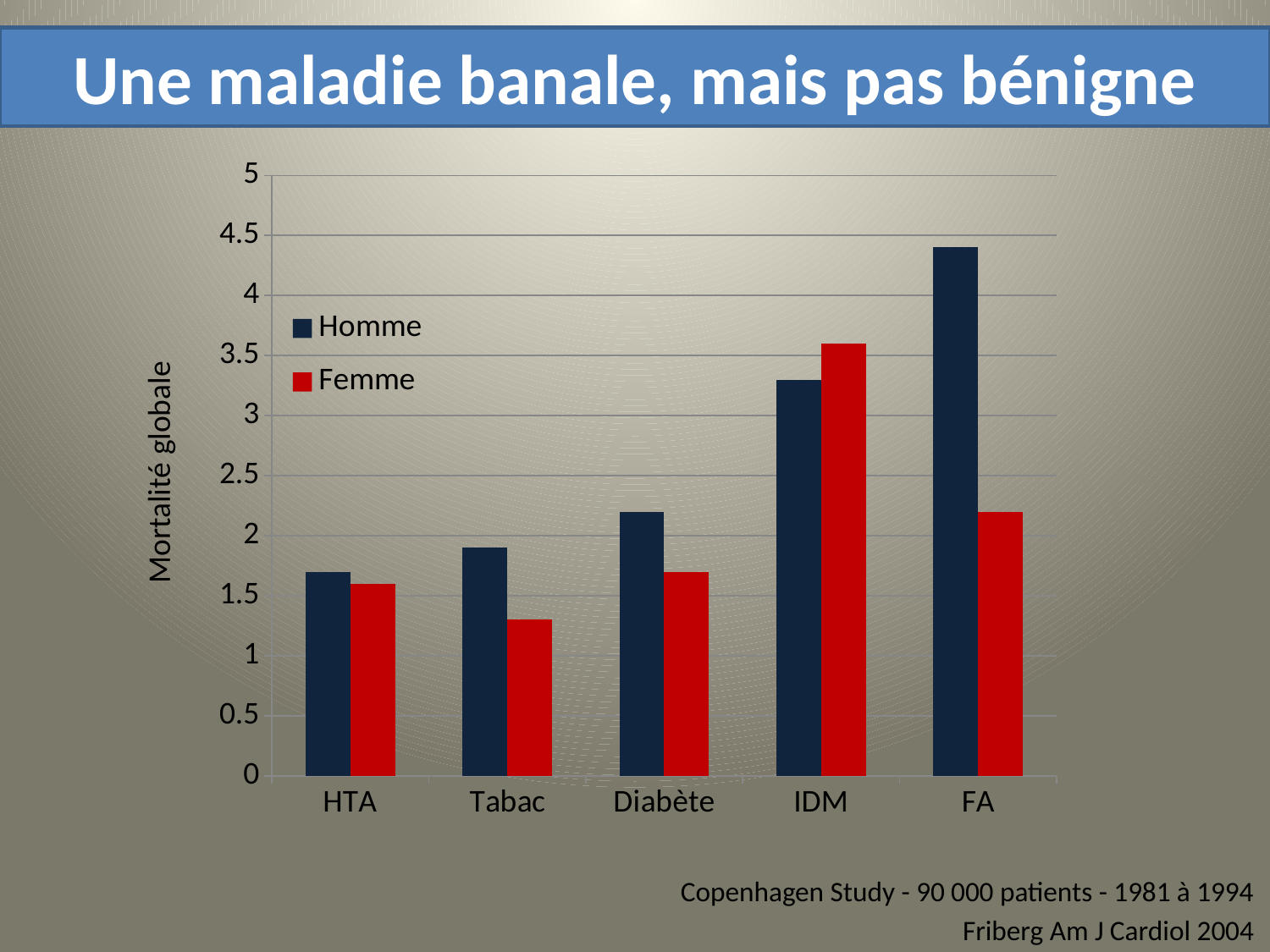

Une maladie banale, mais pas bénigne

### Chart

| Category | Homme | Femme |
|---|---|---|
| HTA | 1.700000000000001 | 1.6 |
| Tabac | 1.9 | 1.3 |
| Diabète | 2.2 | 1.700000000000001 |
| IDM | 3.3 | 3.6 |
| FA | 4.4 | 2.2 |
Mortalité globale
Copenhagen Study - 90 000 patients - 1981 à 1994
Friberg Am J Cardiol 2004